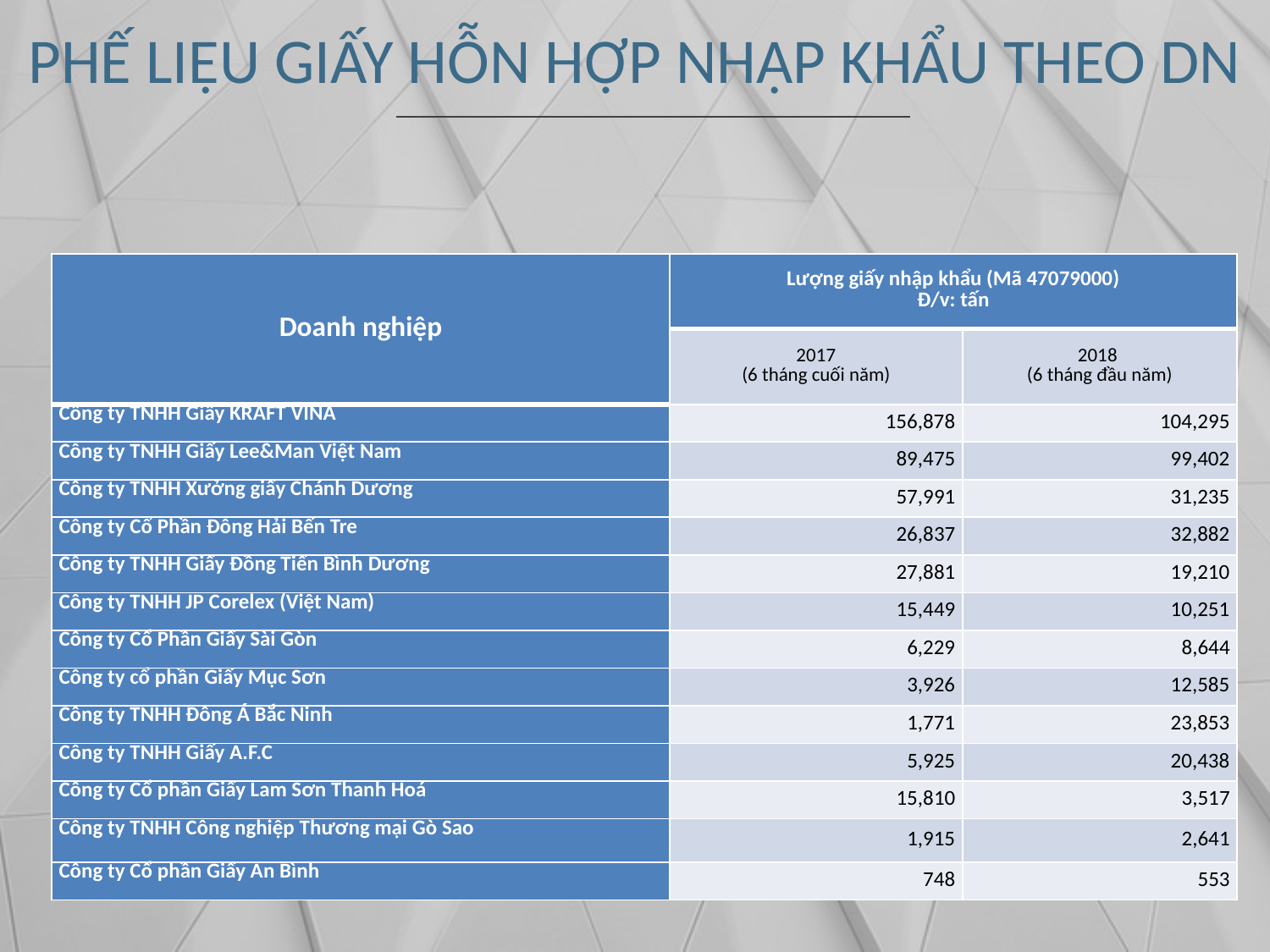

PHẾ LIỆU GIẤY HỖN HỢP NHẬP KHẨU THEO DN
| Doanh nghiệp | Lượng giấy nhập khẩu (Mã 47079000) Đ/v: tấn |  |
| --- | --- | --- |
|  | 2017 (6 tháng cuối năm) | 2018 (6 tháng đầu năm) |
| Công ty TNHH Giấy KRAFT VINA | 156,878 | 104,295 |
| Công ty TNHH Giấy Lee&Man Việt Nam | 89,475 | 99,402 |
| Công ty TNHH Xưởng giấy Chánh Dương | 57,991 | 31,235 |
| Công ty Cổ Phần Đông Hải Bến Tre | 26,837 | 32,882 |
| Công ty TNHH Giấy Đồng Tiến Bình Dương | 27,881 | 19,210 |
| Công ty TNHH JP Corelex (Việt Nam) | 15,449 | 10,251 |
| Công ty Cổ Phần Giấy Sài Gòn | 6,229 | 8,644 |
| Công ty cổ phần Giấy Mục Sơn | 3,926 | 12,585 |
| Công ty TNHH Đông Á Bắc Ninh | 1,771 | 23,853 |
| Công ty TNHH Giấy A.F.C | 5,925 | 20,438 |
| Công ty Cổ phần Giấy Lam Sơn Thanh Hoá | 15,810 | 3,517 |
| Công ty TNHH Công nghiệp Thương mại Gò Sao | 1,915 | 2,641 |
| Công ty Cổ phần Giấy An Bình | 748 | 553 |